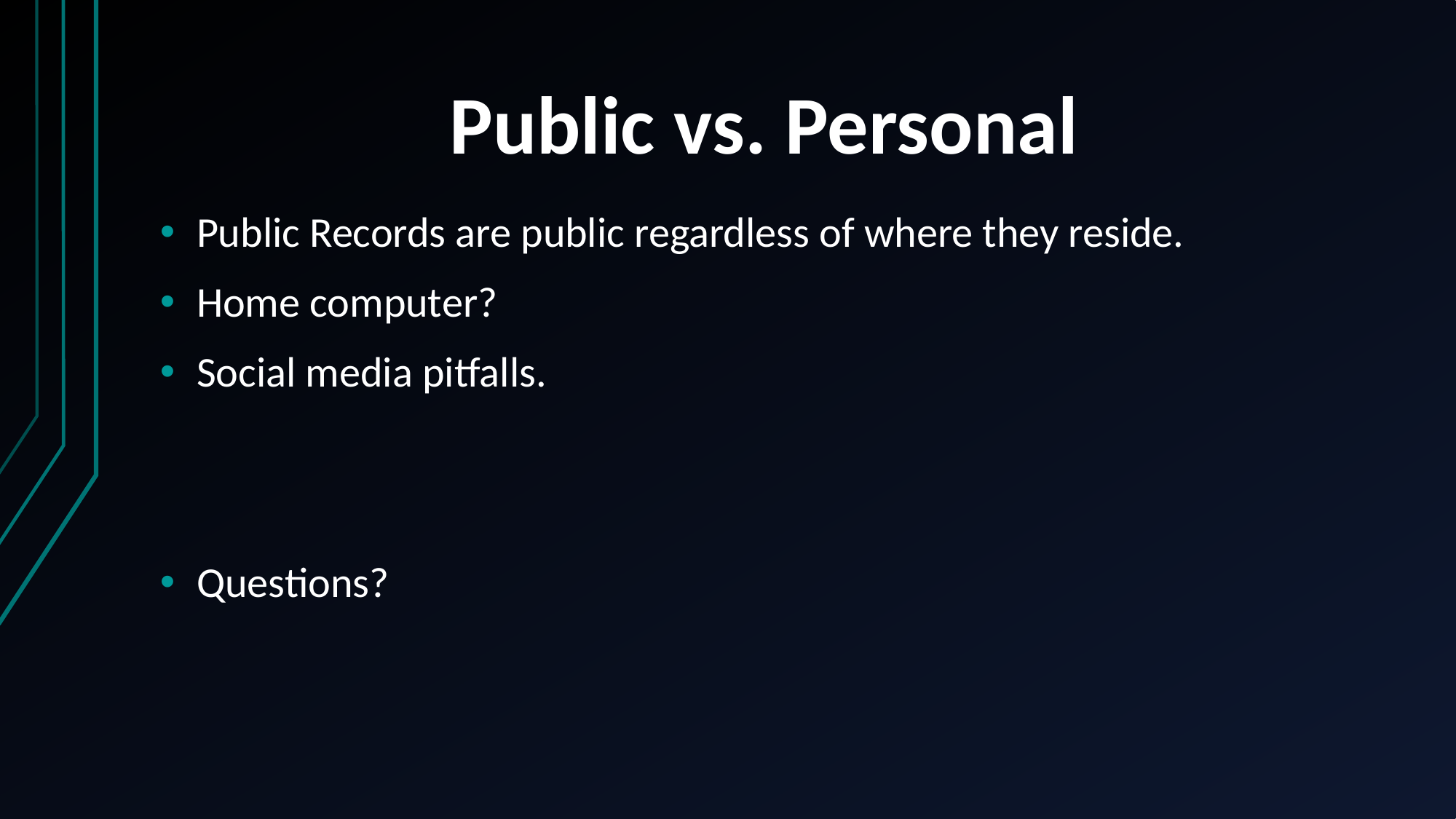

# Public vs. Personal
Public Records are public regardless of where they reside.
Home computer?
Social media pitfalls.

Questions?